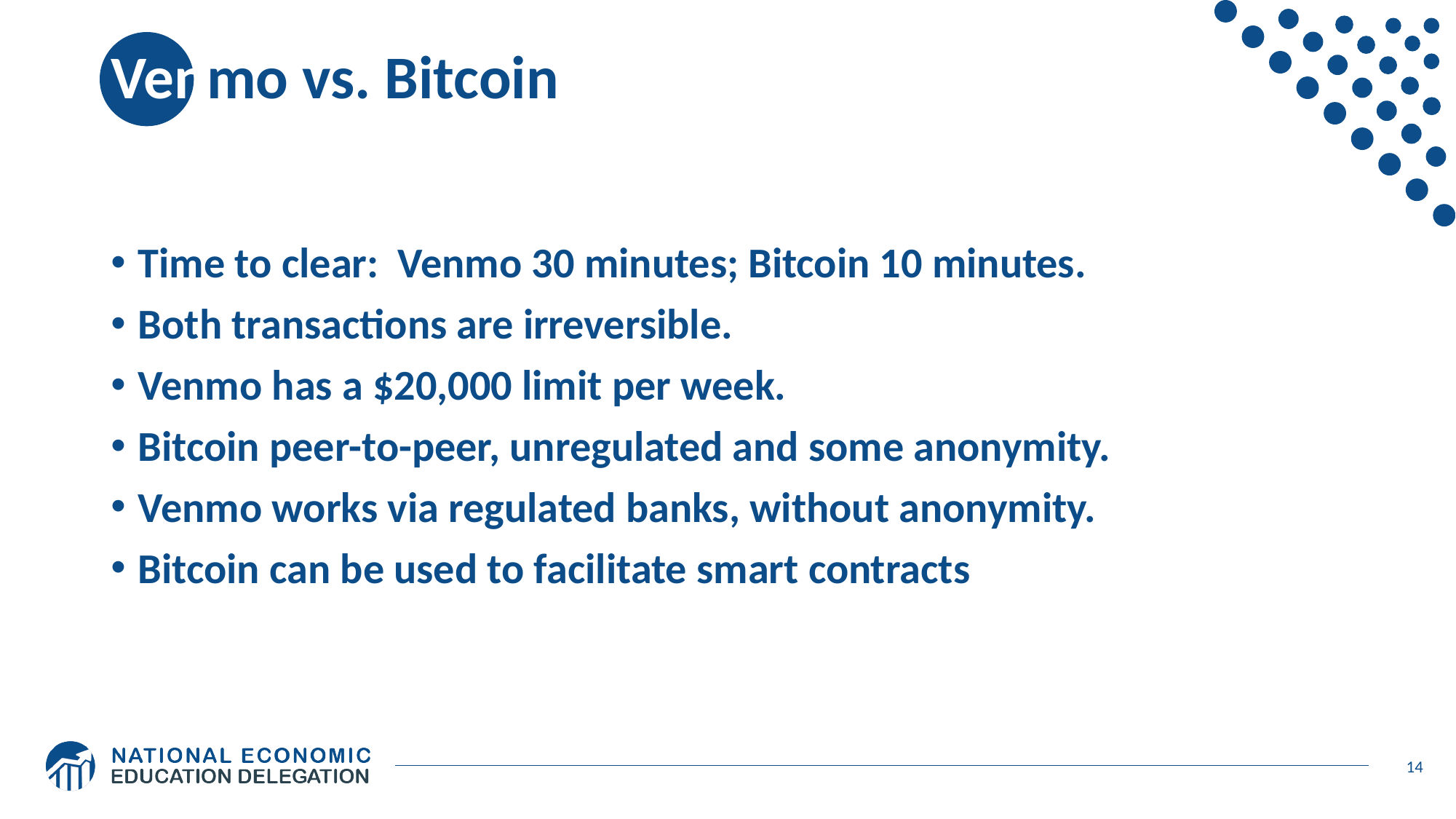

# Venmo vs. Bitcoin
Time to clear:  Venmo 30 minutes; Bitcoin 10 minutes.
Both transactions are irreversible.
Venmo has a $20,000 limit per week.
Bitcoin peer-to-peer, unregulated and some anonymity.
Venmo works via regulated banks, without anonymity.
Bitcoin can be used to facilitate smart contracts

14